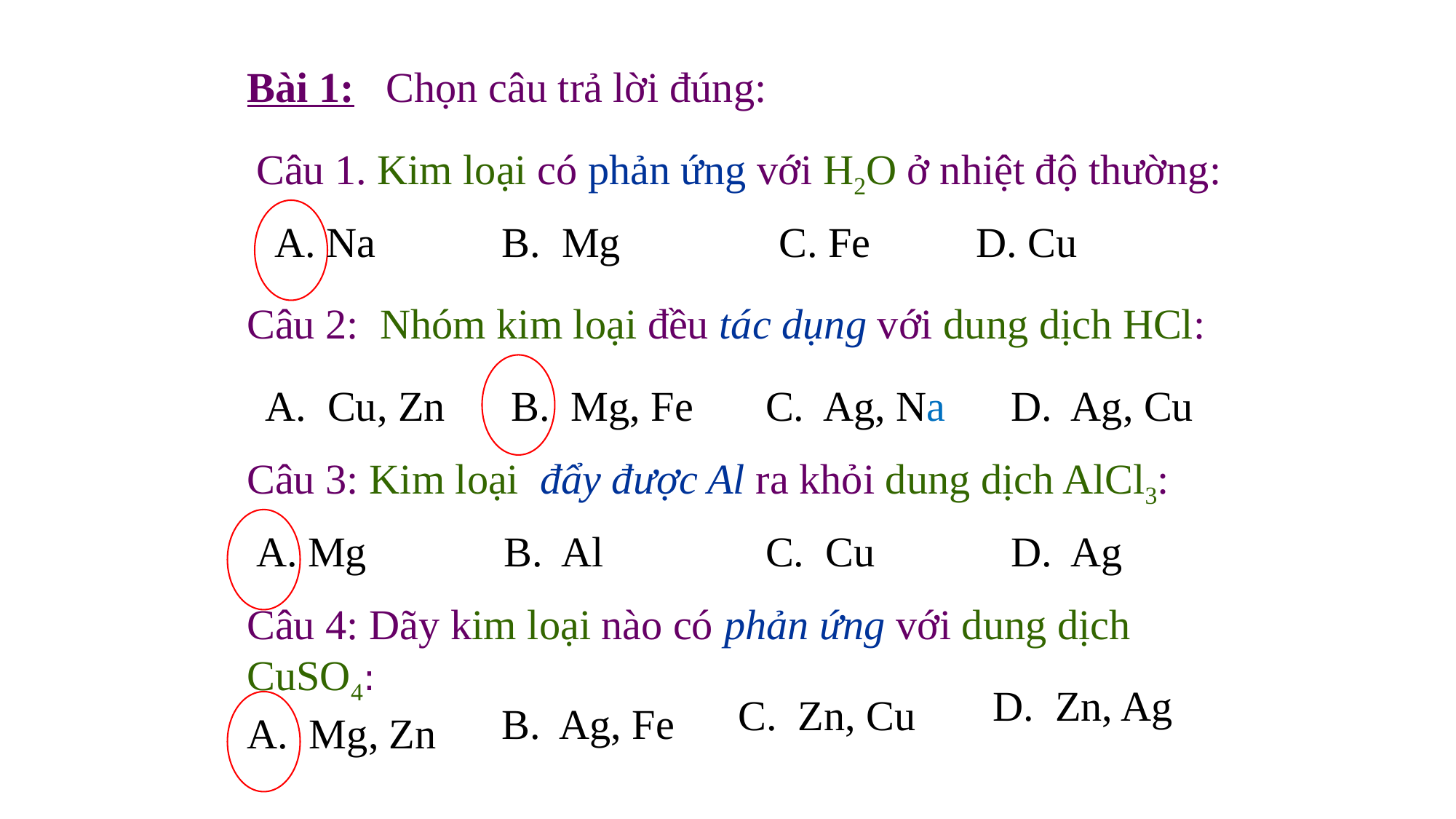

Bài 1:   Chọn câu trả lời đúng:
Câu 1. Kim loại có phản ứng với H2O ở nhiệt độ thường:

A. Na            B.  Mg               C. Fe          D. Cu
Câu 2:  Nhóm kim loại đều tác dụng với dung dịch HCl:

A.  Cu, Zn
B.  Mg, Fe
C.  Ag, Na
D.  Ag, Cu
Câu 3: Kim loại  đẩy được Al ra khỏi dung dịch AlCl3:

A. Mg             B.  Al
C.  Cu
D.  Ag
Câu 4: Dãy kim loại nào có phản ứng với dung dịch CuSO4:
D.  Zn, Ag
C.  Zn, Cu

B.  Ag, Fe
A.  Mg, Zn